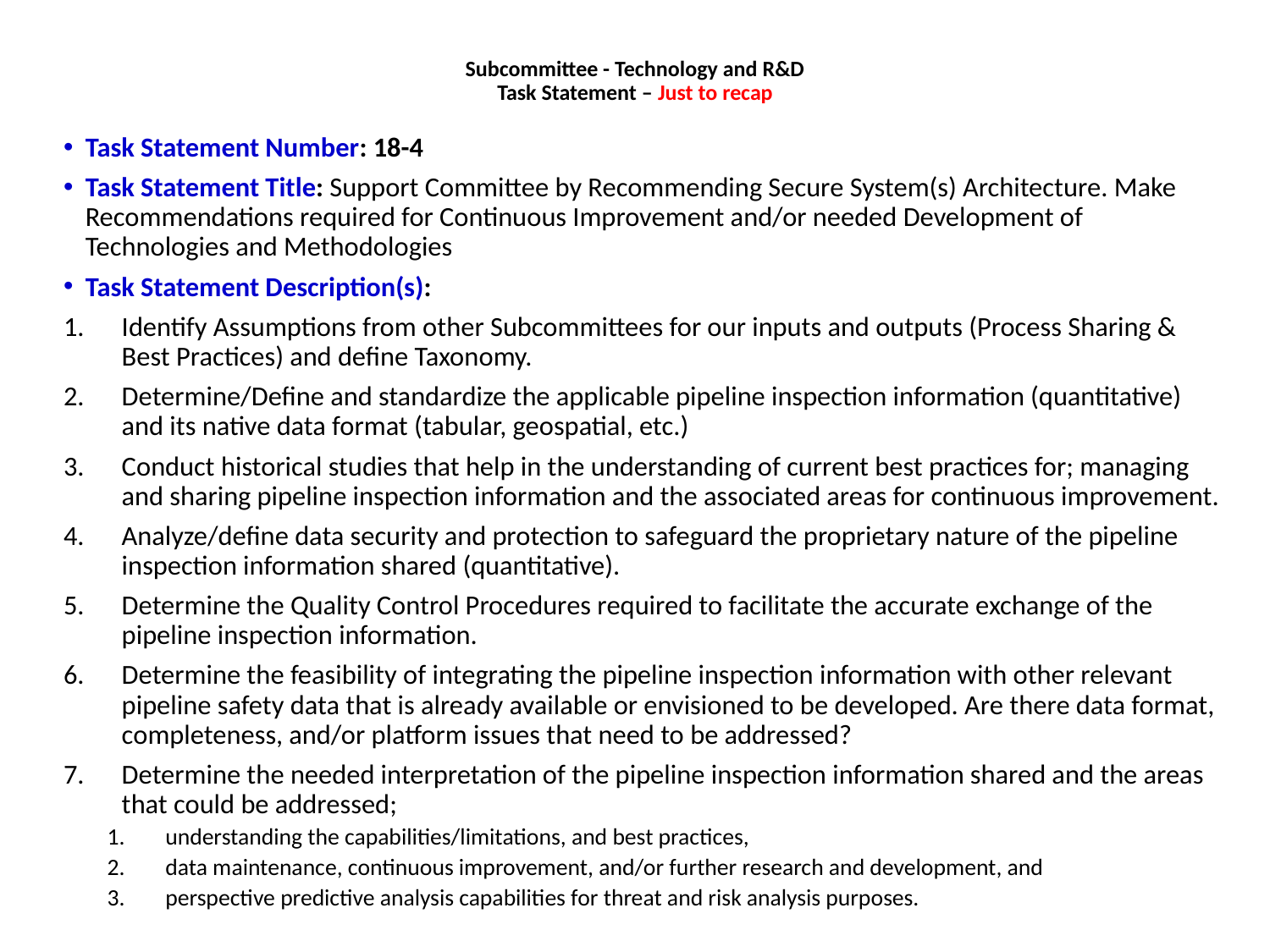

# Subcommittee - Technology and R&D Task Statement – Just to recap
Task Statement Number: 18-4
Task Statement Title: Support Committee by Recommending Secure System(s) Architecture. Make Recommendations required for Continuous Improvement and/or needed Development of Technologies and Methodologies
Task Statement Description(s):
Identify Assumptions from other Subcommittees for our inputs and outputs (Process Sharing & Best Practices) and define Taxonomy.
Determine/Define and standardize the applicable pipeline inspection information (quantitative) and its native data format (tabular, geospatial, etc.)
Conduct historical studies that help in the understanding of current best practices for; managing and sharing pipeline inspection information and the associated areas for continuous improvement.
Analyze/define data security and protection to safeguard the proprietary nature of the pipeline inspection information shared (quantitative).
Determine the Quality Control Procedures required to facilitate the accurate exchange of the pipeline inspection information.
Determine the feasibility of integrating the pipeline inspection information with other relevant pipeline safety data that is already available or envisioned to be developed. Are there data format, completeness, and/or platform issues that need to be addressed?
Determine the needed interpretation of the pipeline inspection information shared and the areas that could be addressed;
understanding the capabilities/limitations, and best practices,
data maintenance, continuous improvement, and/or further research and development, and
perspective predictive analysis capabilities for threat and risk analysis purposes.